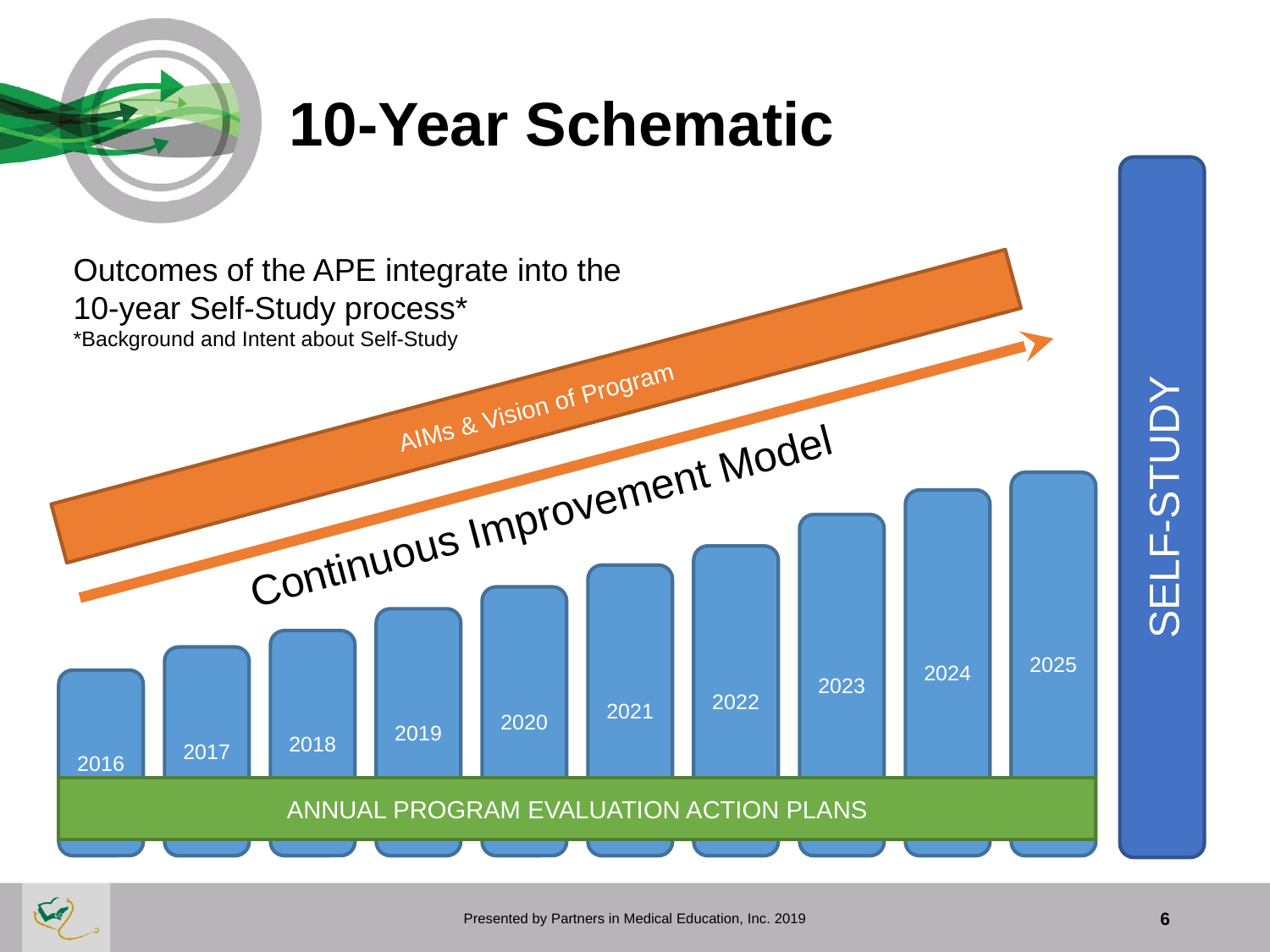

# 10-Year Schematic

Outcomes of the APE integrate into the 10-year Self-Study process*
*Background and Intent about Self-Study
AIMs & Vision of Program
SELF-STUDY
2025
Continuous Improvement Model
2024
2023
2022
2021
2020
2019
2018
2017
2016
ANNUAL PROGRAM EVALUATION ACTION PLANS
Presented by Partners in Medical Education, Inc. 2019
6